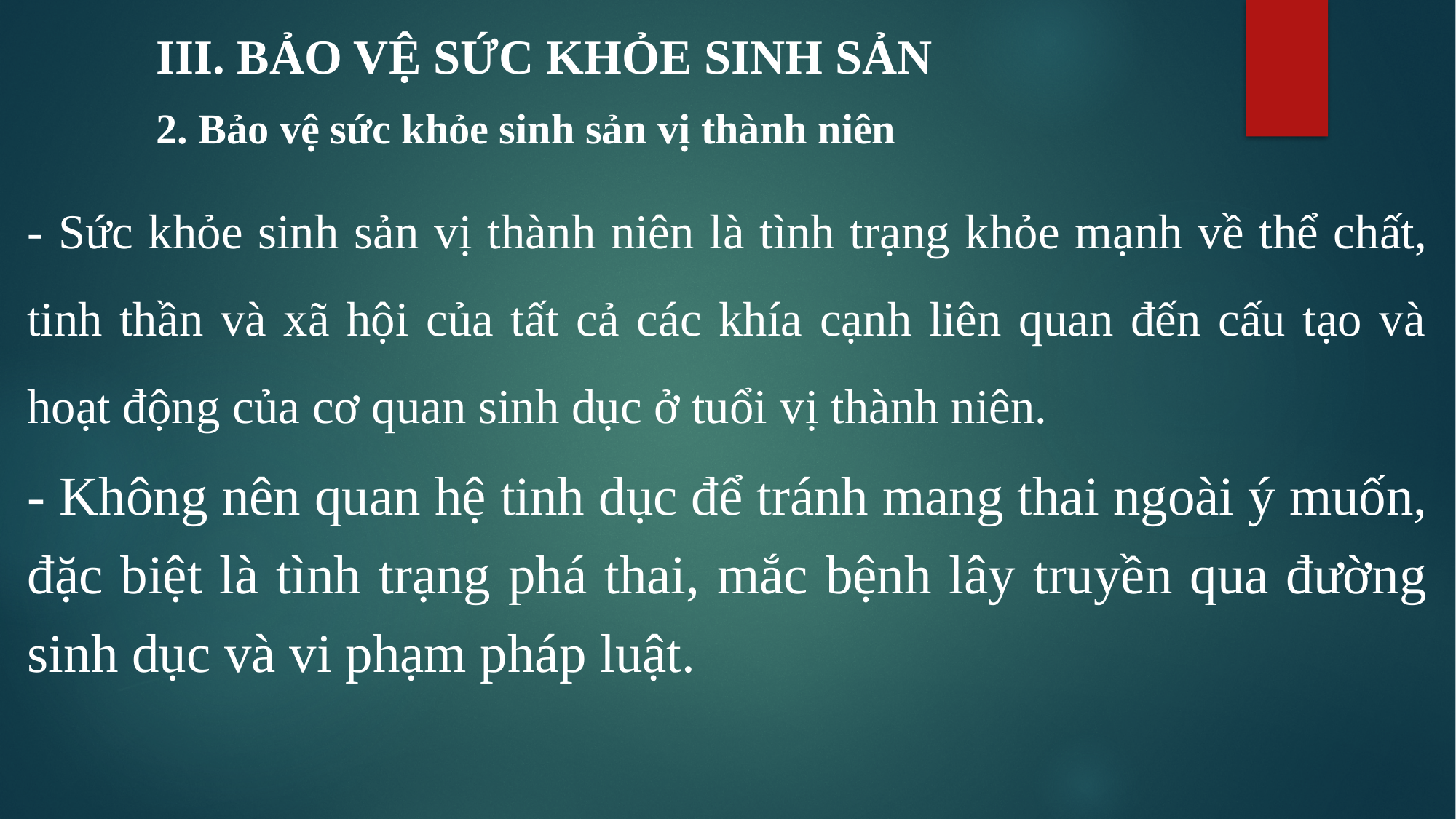

III. BẢO VỆ SỨC KHỎE SINH SẢN
2. Bảo vệ sức khỏe sinh sản vị thành niên
- Sức khỏe sinh sản vị thành niên là tình trạng khỏe mạnh về thể chất, tinh thần và xã hội của tất cả các khía cạnh liên quan đến cấu tạo và hoạt động của cơ quan sinh dục ở tuổi vị thành niên.
- Không nên quan hệ tinh dục để tránh mang thai ngoài ý muốn, đặc biệt là tình trạng phá thai, mắc bệnh lây truyền qua đường sinh dục và vi phạm pháp luật.